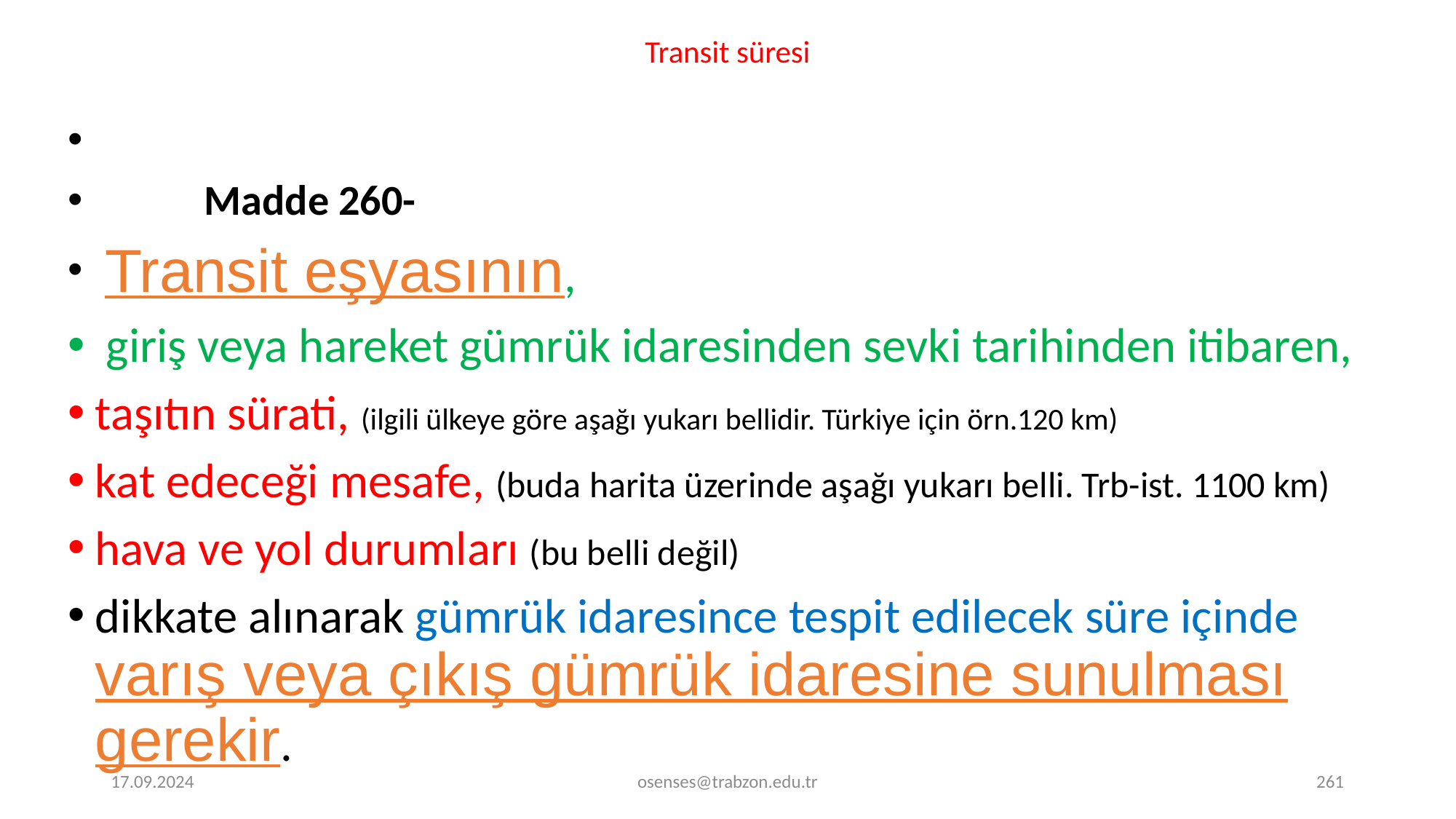

# Transit süresi

	Madde 260-
 Transit eşyasının,
 giriş veya hareket gümrük idaresinden sevki tarihinden itibaren,
taşıtın sürati, (ilgili ülkeye göre aşağı yukarı bellidir. Türkiye için örn.120 km)
kat edeceği mesafe, (buda harita üzerinde aşağı yukarı belli. Trb-ist. 1100 km)
hava ve yol durumları (bu belli değil)
dikkate alınarak gümrük idaresince tespit edilecek süre içinde varış veya çıkış gümrük idaresine sunulması gerekir.
17.09.2024
osenses@trabzon.edu.tr
261